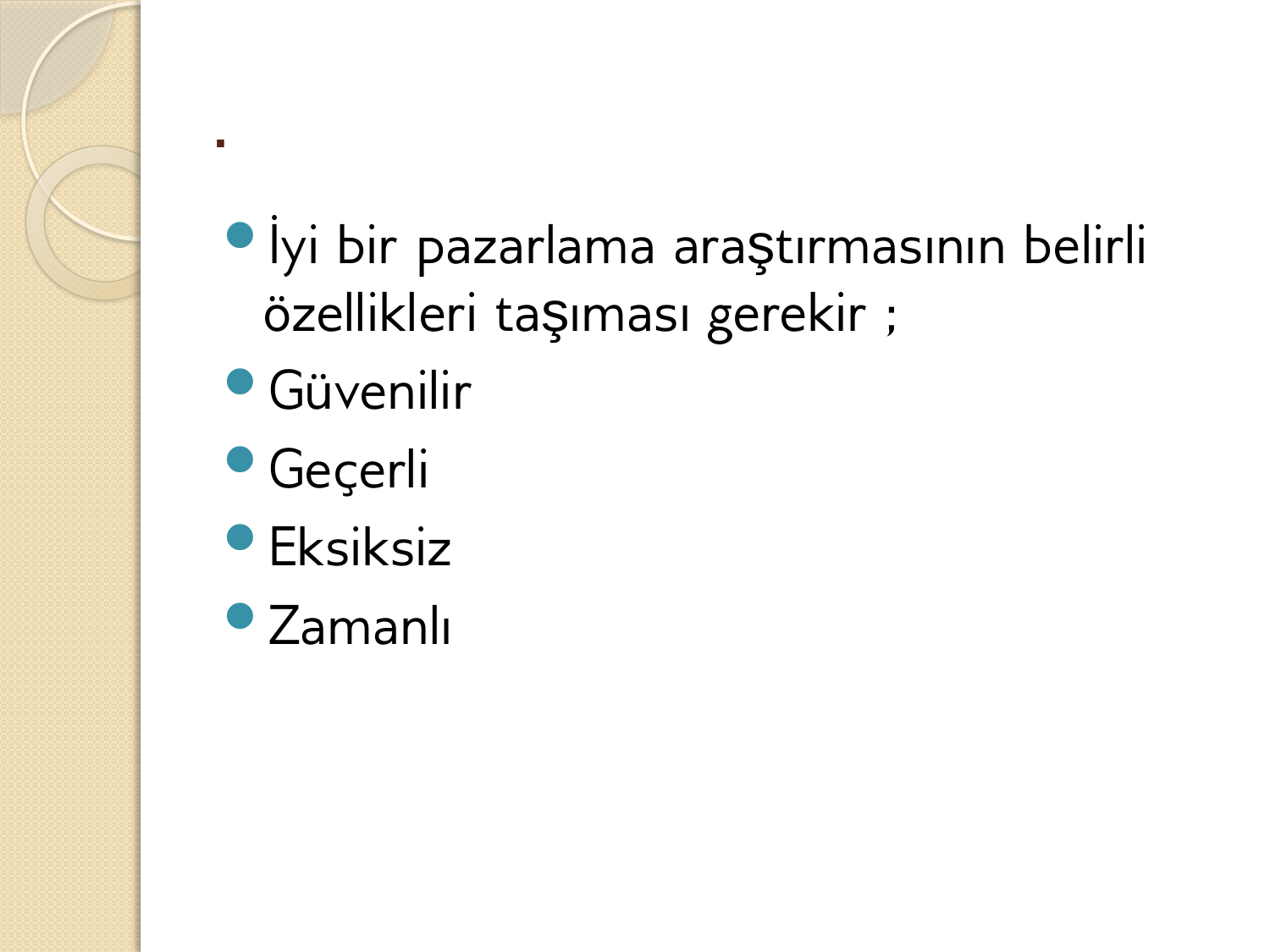

# .
İyi bir pazarlama araştırmasının belirli özellikleri taşıması gerekir ;
Güvenilir
Geçerli
Eksiksiz
Zamanlı